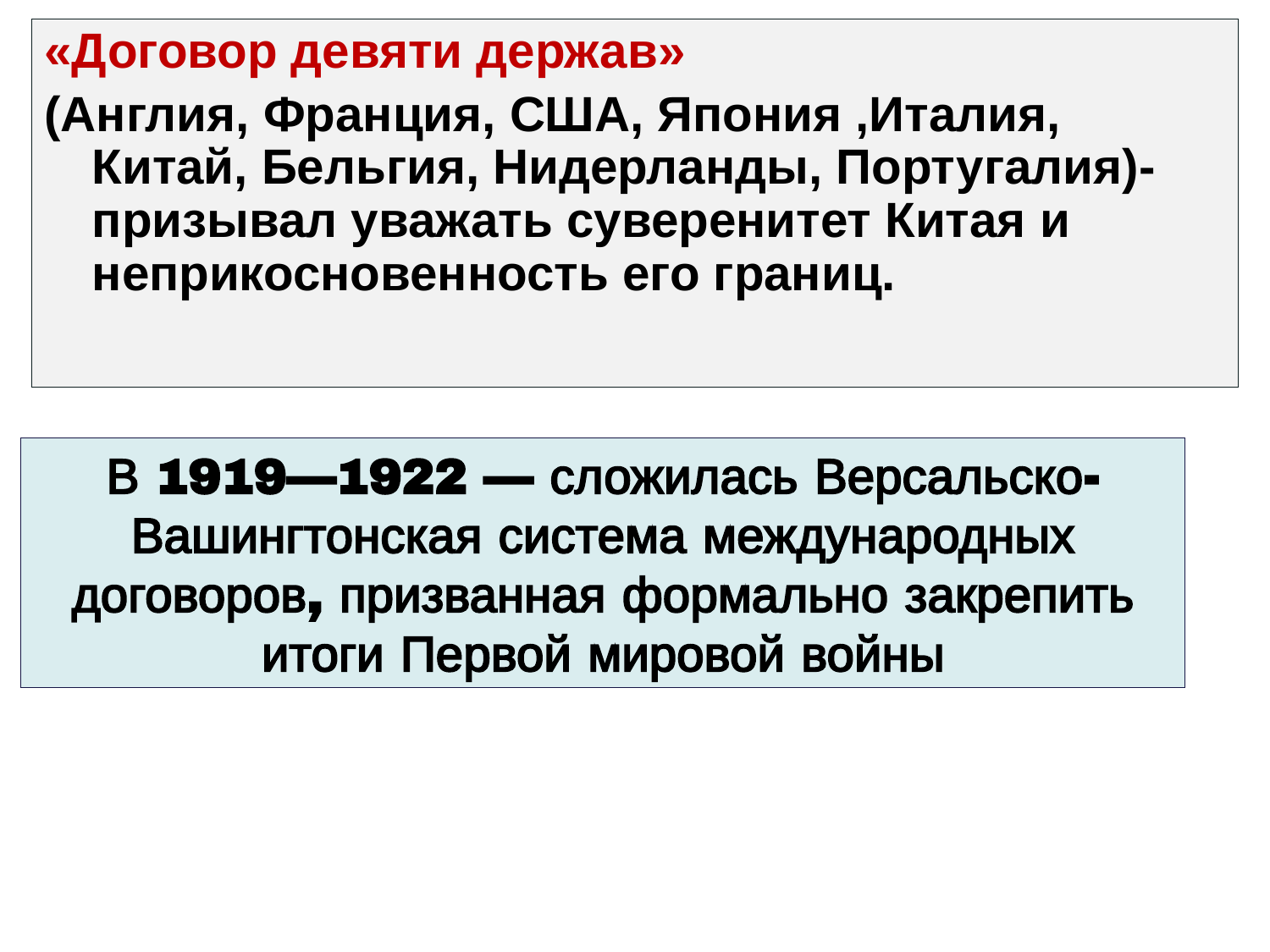

«Договор девяти держав»
(Англия, Франция, США, Япония ,Италия, Китай, Бельгия, Нидерланды, Португалия)- призывал уважать суверенитет Китая и неприкосновенность его границ.
В 1919—1922 — сложилась Версальско-Вашингтонская система международных договоров, призванная формально закрепить итоги Первой мировой войны